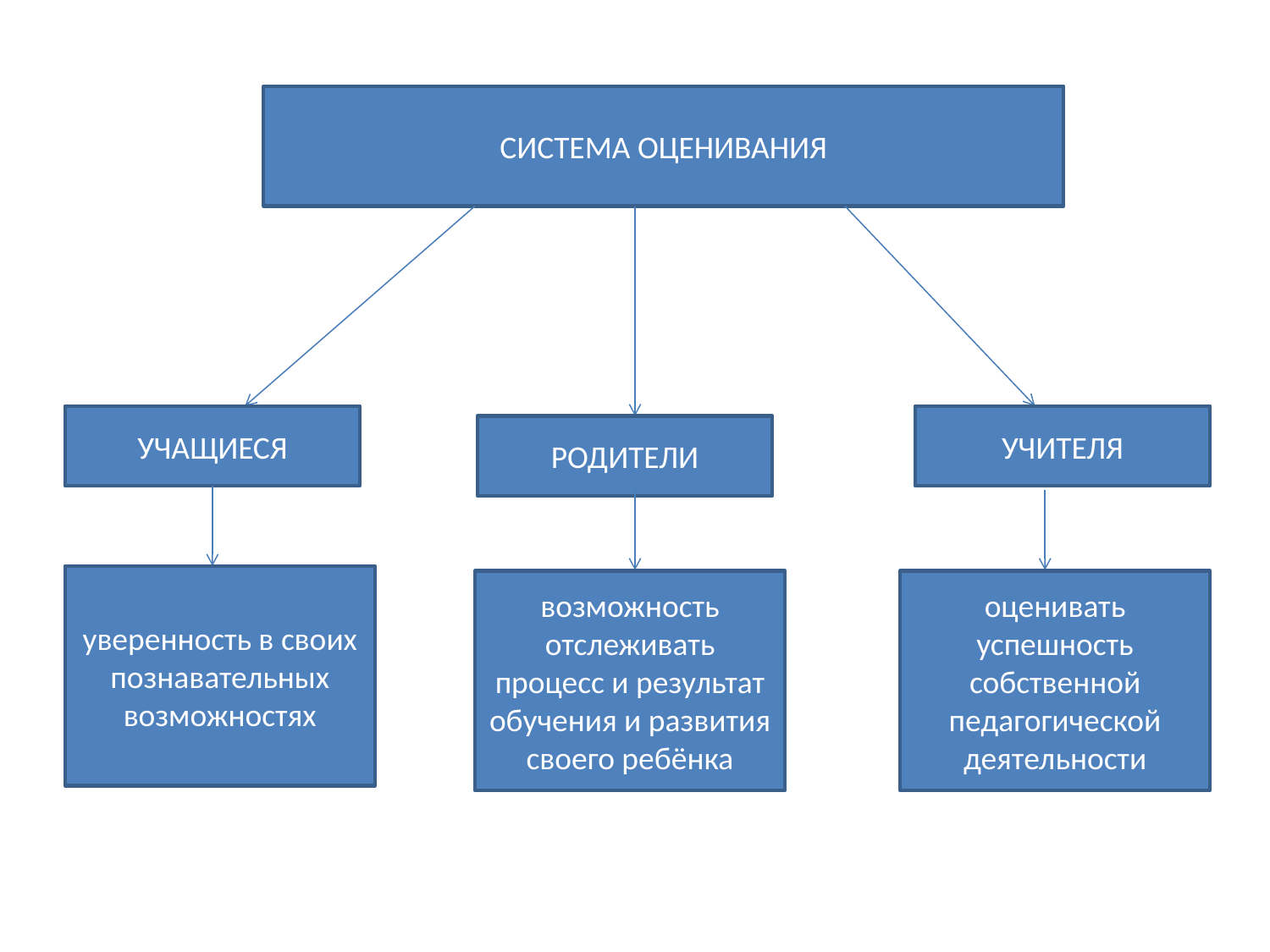

СИСТЕМА ОЦЕНИВАНИЯ
УЧАЩИЕСЯ
УЧИТЕЛЯ
РОДИТЕЛИ
уверенность в своих познавательных возможностях
возможность отслеживать процесс и результат обучения и развития своего ребёнка
оценивать успешность собственной педагогической деятельности